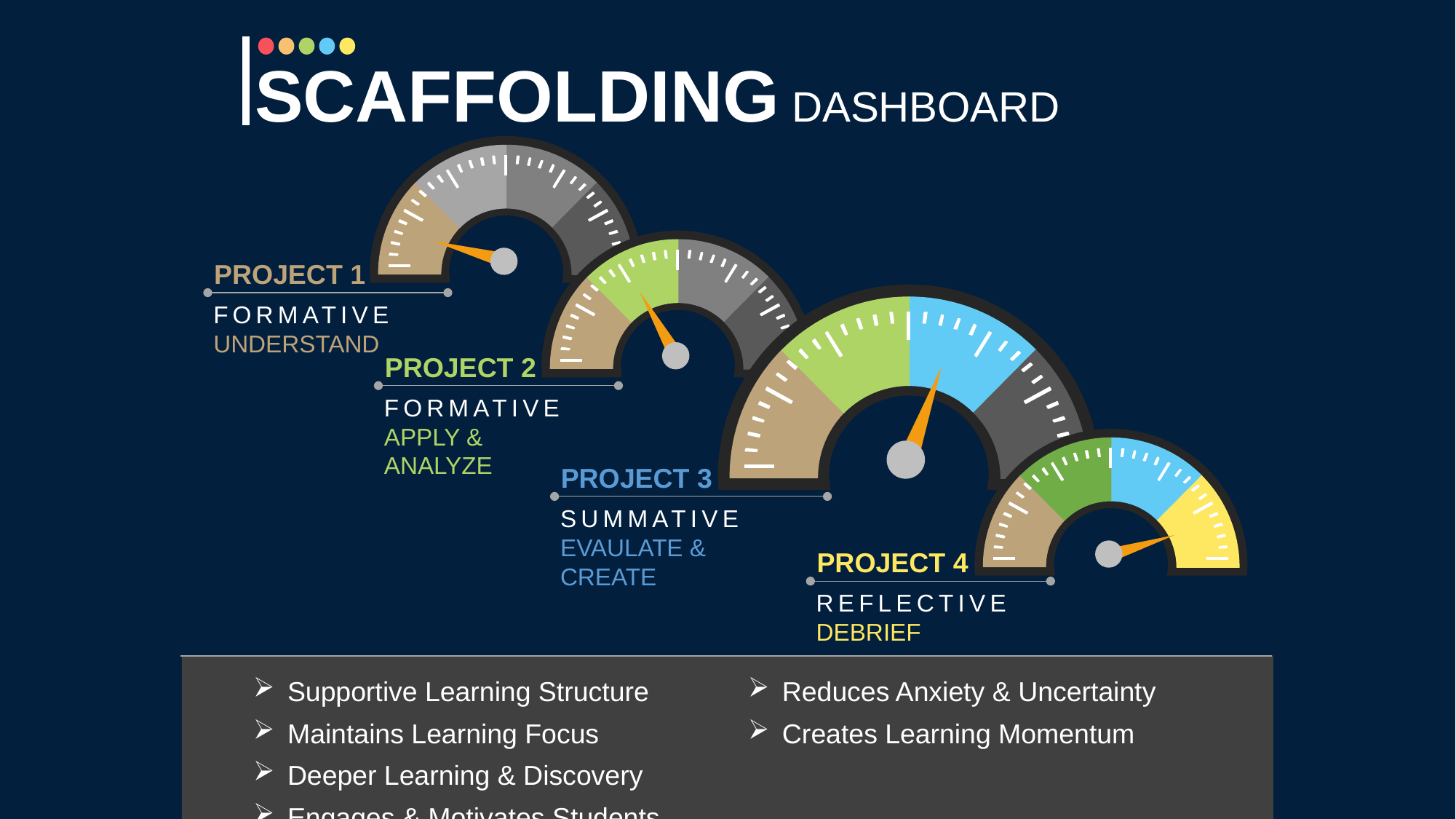

SCAFFOLDING DASHBOARD

PROJECT 1

FORMATIVE
UNDERSTAND
PROJECT 2
FORMATIVE
APPLY & ANALYZE

PROJECT 3
SUMMATIVE
EVAULATE & CREATE
PROJECT 4
REFLECTIVE
DEBRIEF

Supportive Learning Structure
Maintains Learning Focus
Deeper Learning & Discovery
Engages & Motivates Students
Reduces Anxiety & Uncertainty
Creates Learning Momentum